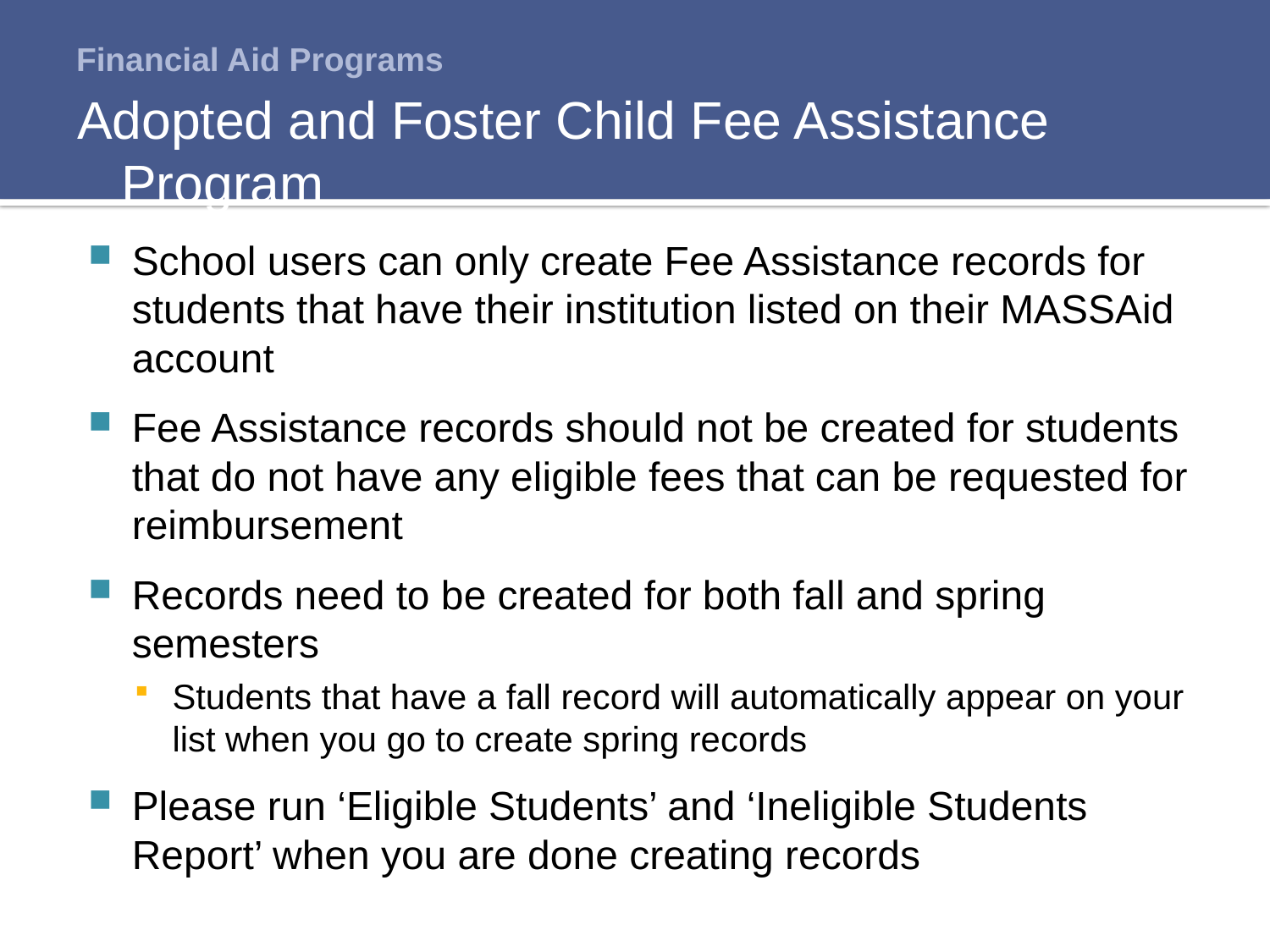

# Financial Aid Programs
Adopted and Foster Child Fee Assistance Program
School users can only create Fee Assistance records for students that have their institution listed on their MASSAid account
Fee Assistance records should not be created for students that do not have any eligible fees that can be requested for reimbursement
Records need to be created for both fall and spring semesters
Students that have a fall record will automatically appear on your list when you go to create spring records
Please run ‘Eligible Students’ and ‘Ineligible Students Report’ when you are done creating records